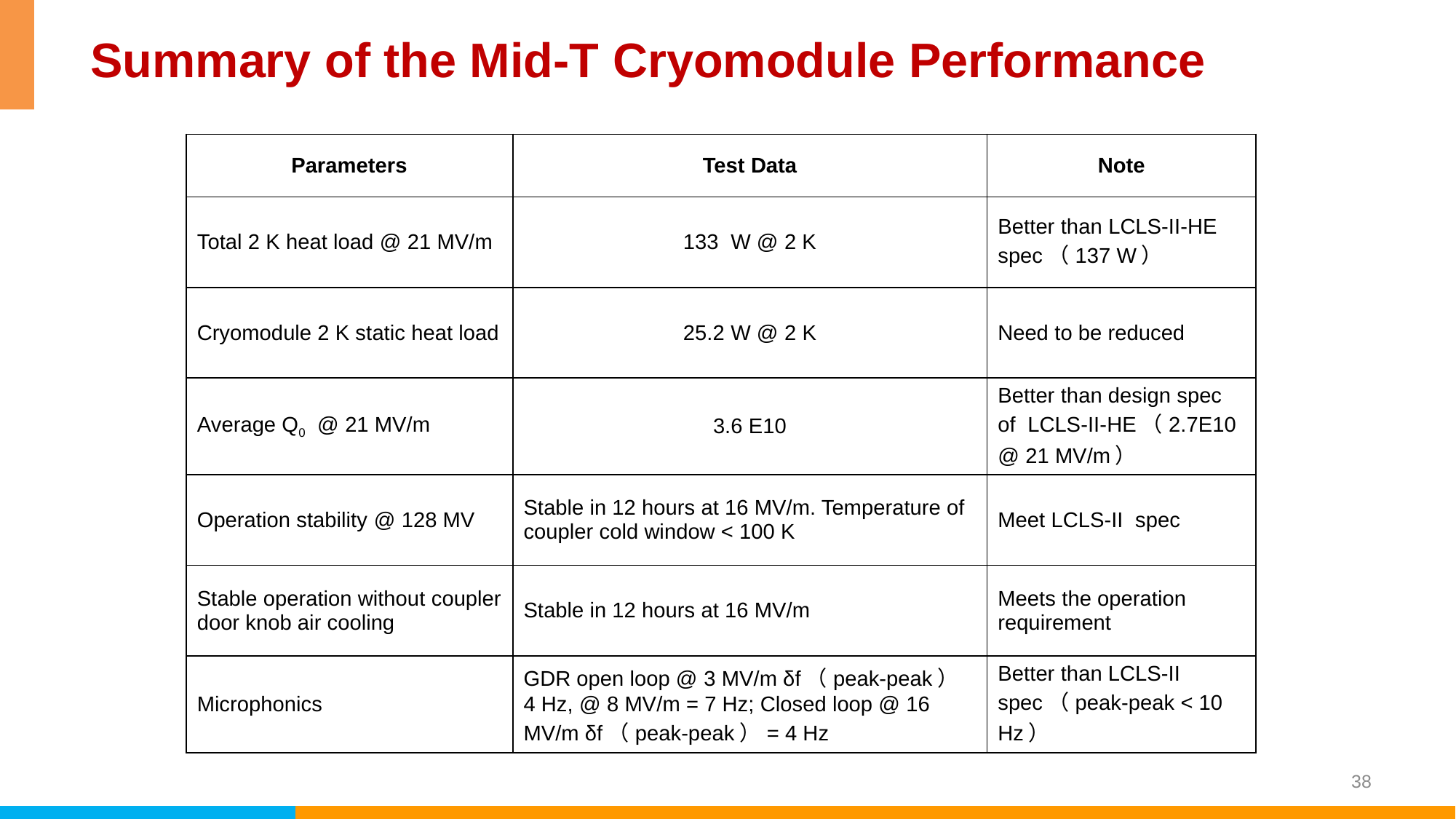

# Summary of the Mid-T Cryomodule Performance
| Parameters | Test Data | Note |
| --- | --- | --- |
| Total 2 K heat load @ 21 MV/m | 133 W @ 2 K | Better than LCLS-II-HE spec（137 W） |
| Cryomodule 2 K static heat load | 25.2 W @ 2 K | Need to be reduced |
| Average Q0 @ 21 MV/m | 3.6 E10 | Better than design spec of LCLS-II-HE（2.7E10 @ 21 MV/m） |
| Operation stability @ 128 MV | Stable in 12 hours at 16 MV/m. Temperature of coupler cold window < 100 K | Meet LCLS-II spec |
| Stable operation without coupler door knob air cooling | Stable in 12 hours at 16 MV/m | Meets the operation requirement |
| Microphonics | GDR open loop @ 3 MV/m δf（peak-peak）4 Hz, @ 8 MV/m = 7 Hz; Closed loop @ 16 MV/m δf（peak-peak）= 4 Hz | Better than LCLS-II spec（peak-peak < 10 Hz） |
38